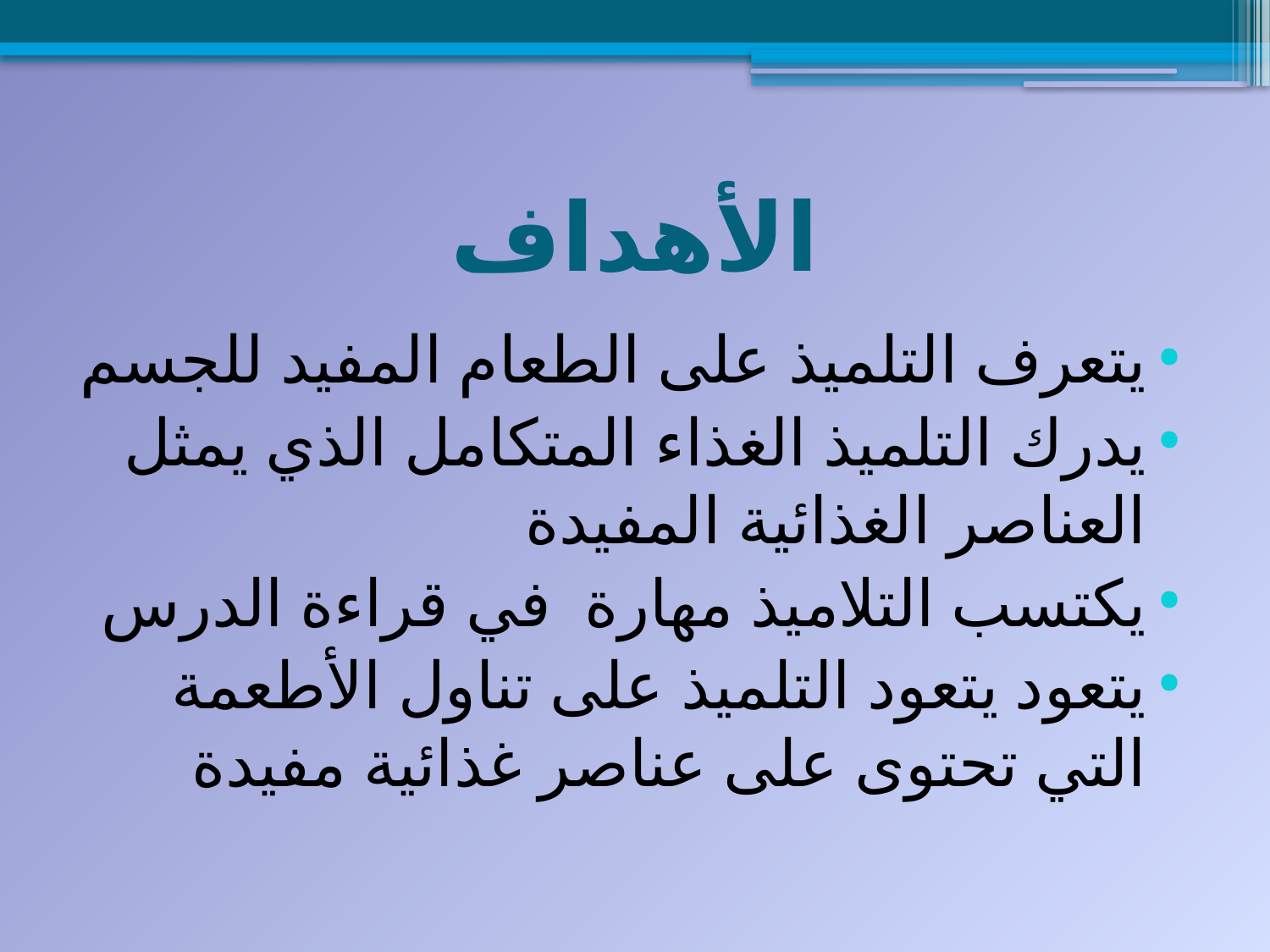

# الأهداف
يتعرف التلميذ على الطعام المفيد للجسم
يدرك التلميذ الغذاء المتكامل الذي يمثل العناصر الغذائية المفيدة
يكتسب التلاميذ مهارة  في قراءة الدرس
يتعود يتعود التلميذ على تناول الأطعمة التي تحتوى على عناصر غذائية مفيدة